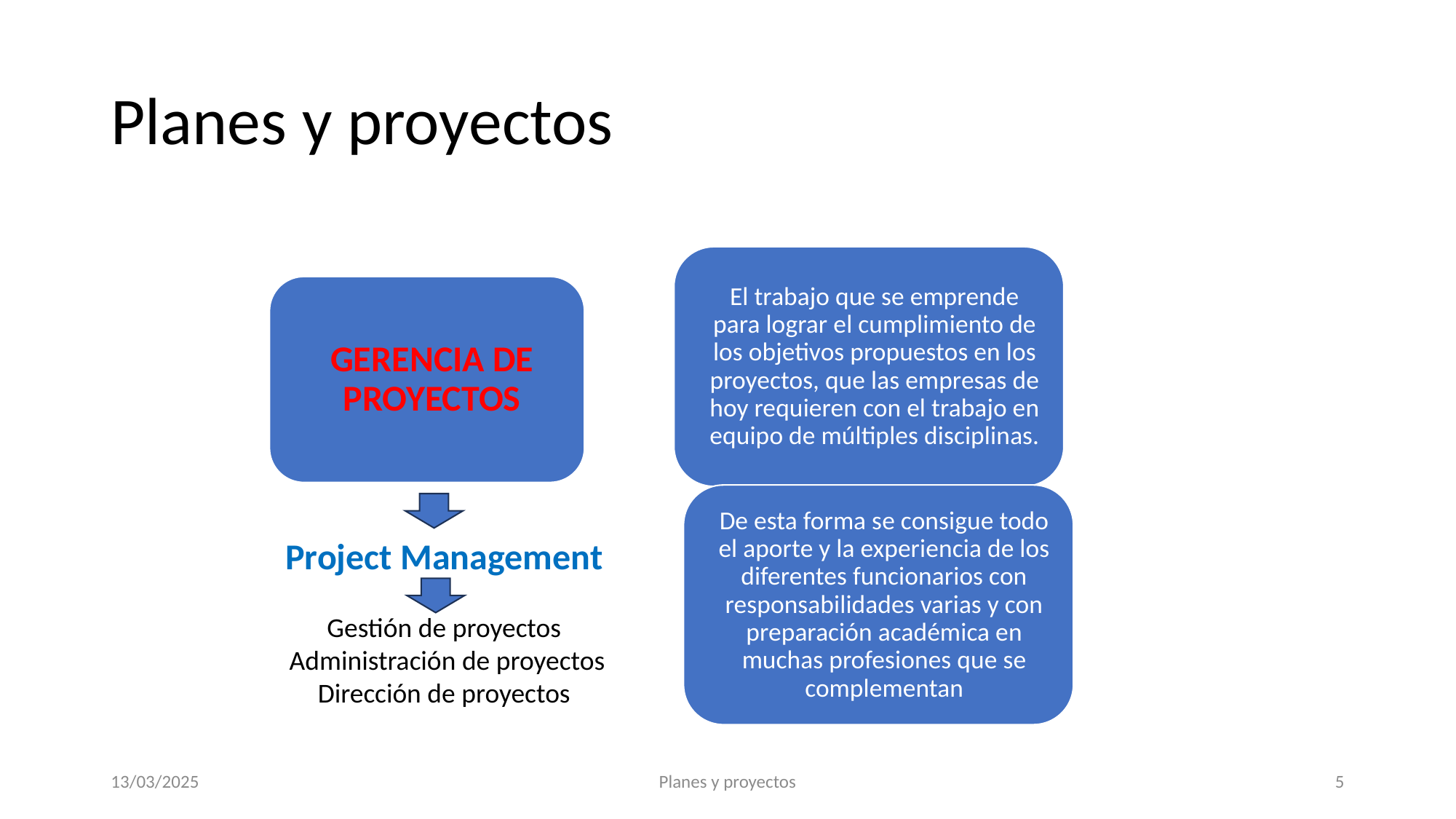

# Planes y proyectos
GERENCIA DE PROYECTOS
El trabajo que se emprende para lograr el cumplimiento de los objetivos propuestos en los proyectos, que las empresas de hoy requieren con el trabajo en equipo de múltiples disciplinas.
De esta forma se consigue todo el aporte y la experiencia de los diferentes funcionarios con responsabilidades varias y con preparación académica en muchas profesiones que se complementan

Project Management

Gestión de proyectos
 Administración de proyectos
Dirección de proyectos

13/03/2025
Planes y proyectos
5